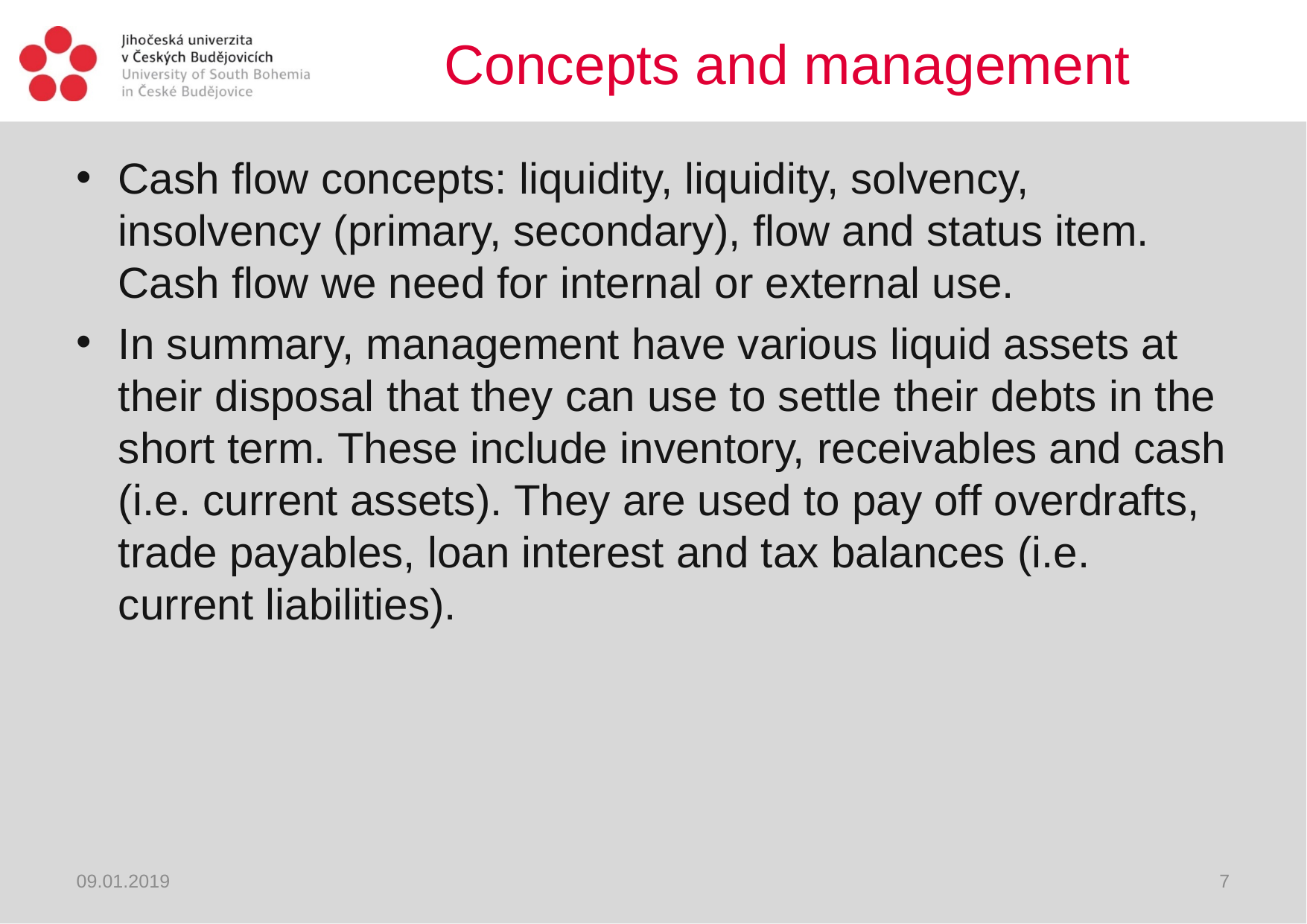

# Concepts and management
Cash flow concepts: liquidity, liquidity, solvency, insolvency (primary, secondary), flow and status item. Cash flow we need for internal or external use.
In summary, management have various liquid assets at their disposal that they can use to settle their debts in the short term. These include inventory, receivables and cash (i.e. current assets). They are used to pay off overdrafts, trade payables, loan interest and tax balances (i.e. current liabilities).

09.01.2019
7